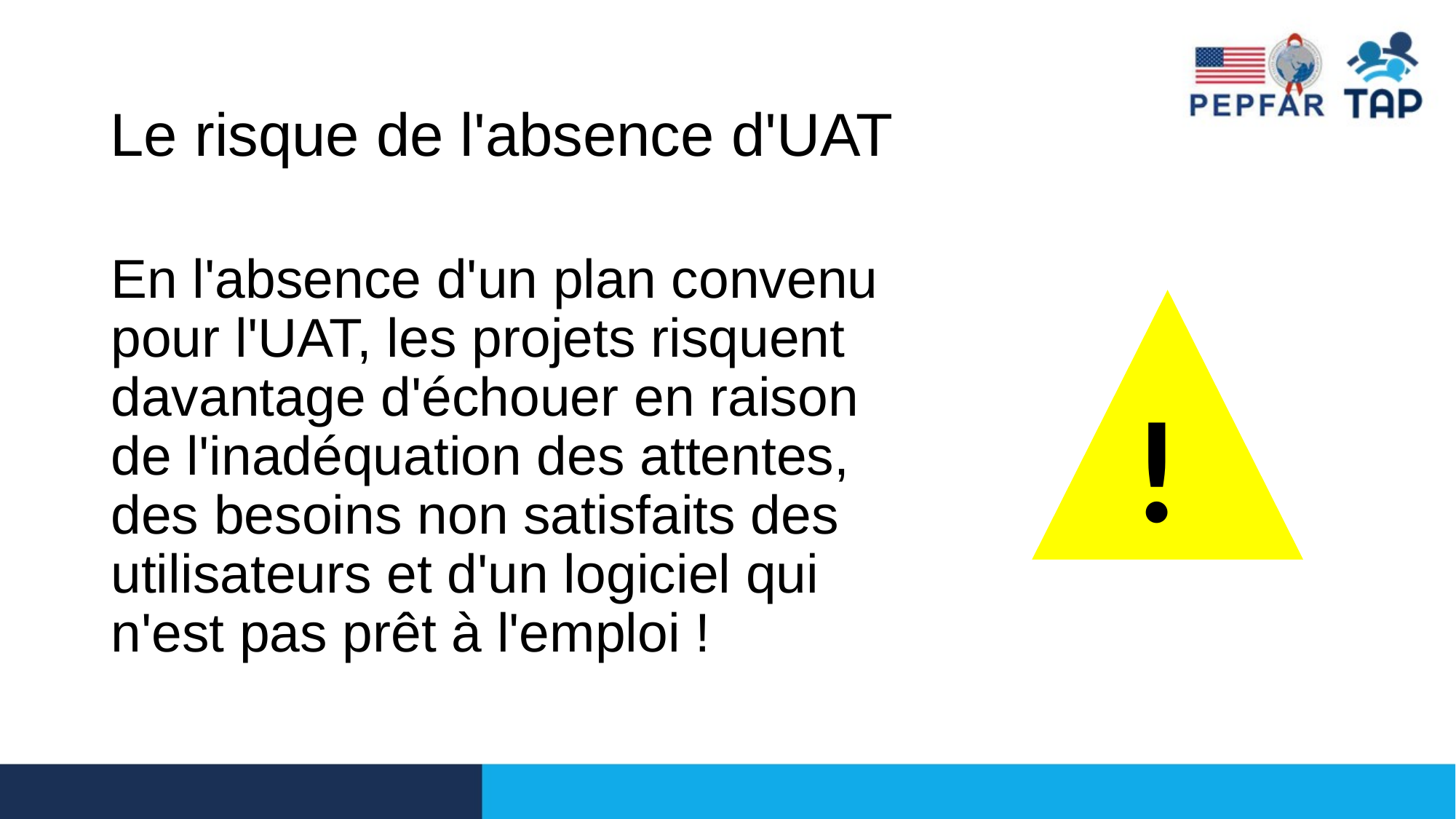

Le risque de l'absence d'UAT
#
En l'absence d'un plan convenu pour l'UAT, les projets risquent davantage d'échouer en raison de l'inadéquation des attentes, des besoins non satisfaits des utilisateurs et d'un logiciel qui n'est pas prêt à l'emploi !

!